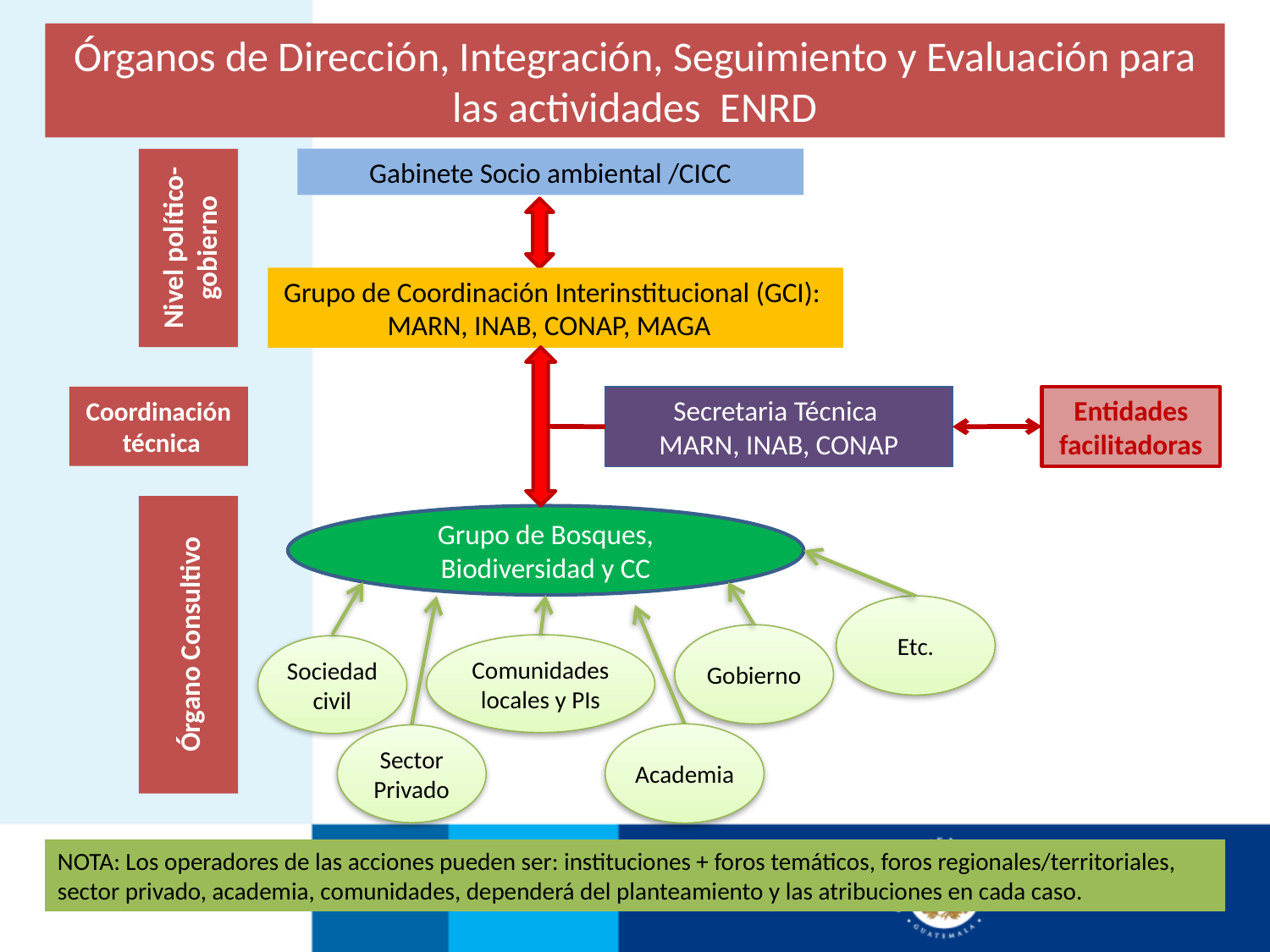

Órganos de Dirección, Integración, Seguimiento y Evaluación para las actividades  ENRD
Gabinete Socio ambiental /CICC
Nivel político-gobierno

Grupo de Coordinación Interinstitucional (GCI):  MARN, INAB, CONAP, MAGA
Coordinación
 técnica
Secretaria Técnica
MARN, INAB, CONAP
Entidades facilitadoras

Grupo de Bosques, Biodiversidad y CC
Gobierno
Sociedad civil
Comunidades locales y PIs
Academia
Sector Privado
Órgano Consultivo
Etc.
NOTA: Los operadores de las acciones pueden ser: instituciones + foros temáticos, foros regionales/territoriales, sector privado, academia, comunidades, dependerá del planteamiento y las atribuciones en cada caso.